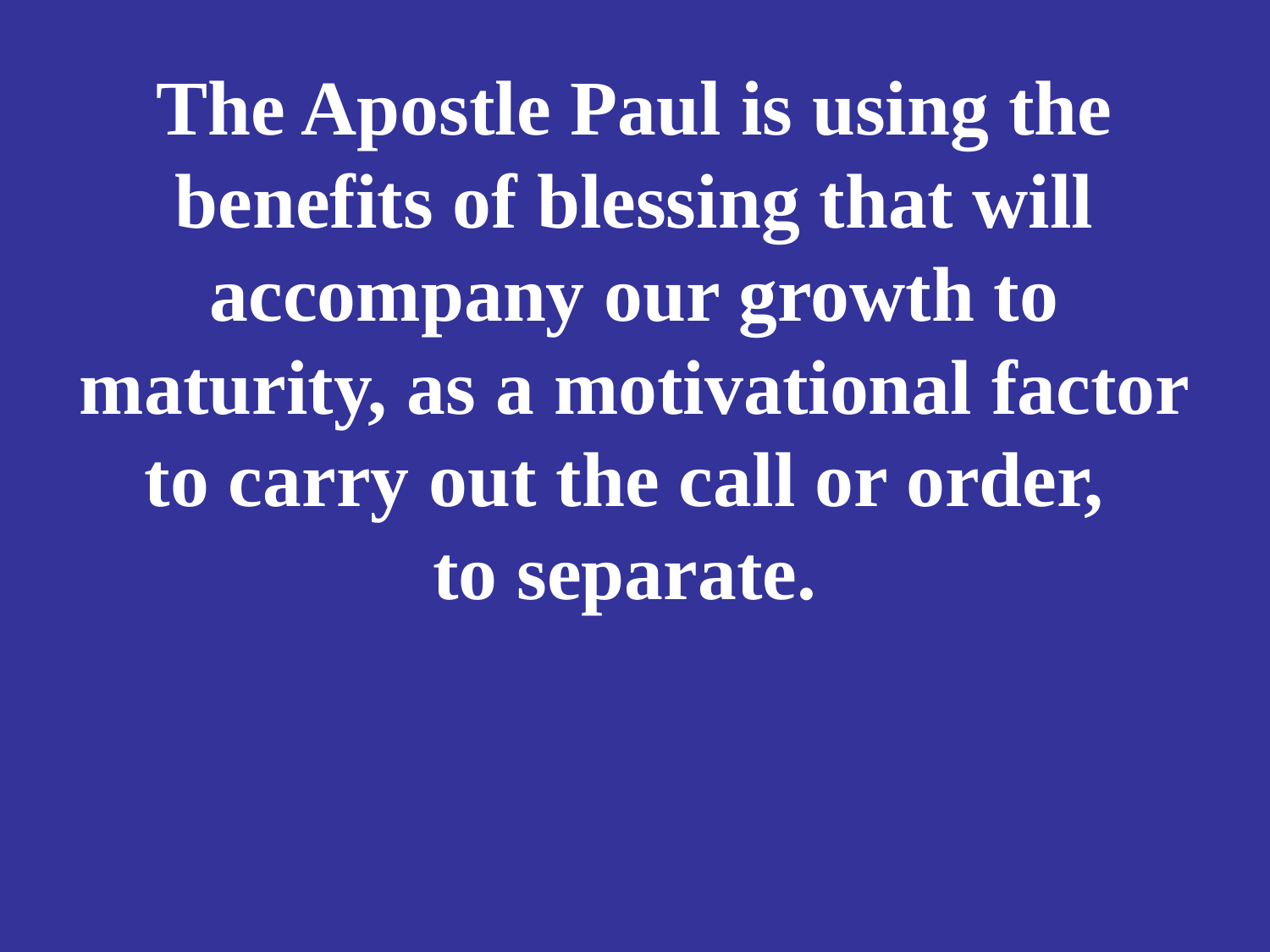

# The Apostle Paul is using the benefits of blessing that will accompany our growth to maturity, as a motivational factor to carry out the call or order, to separate.